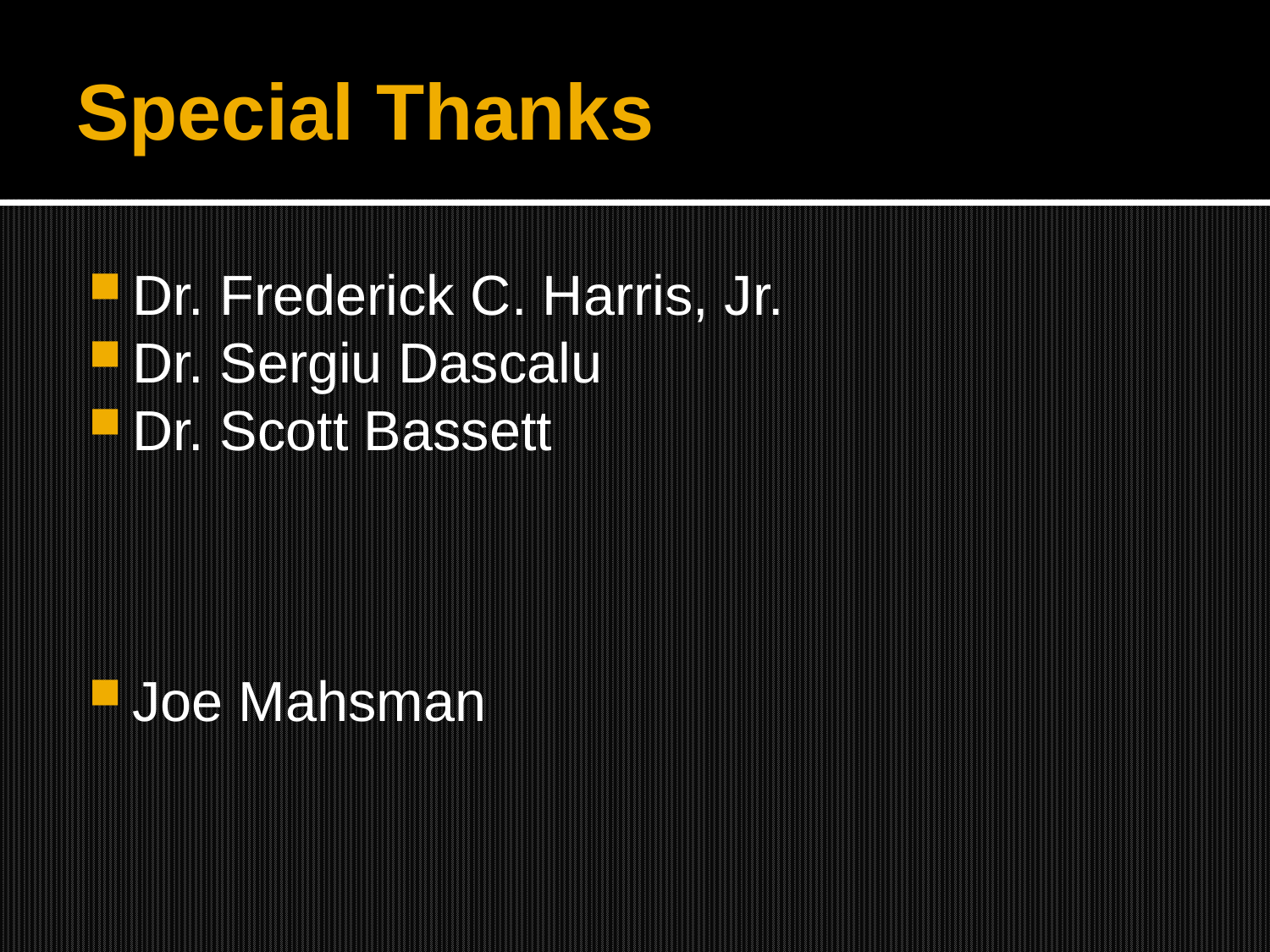

# Special Thanks
Dr. Frederick C. Harris, Jr.
Dr. Sergiu Dascalu
Dr. Scott Bassett

Joe Mahsman